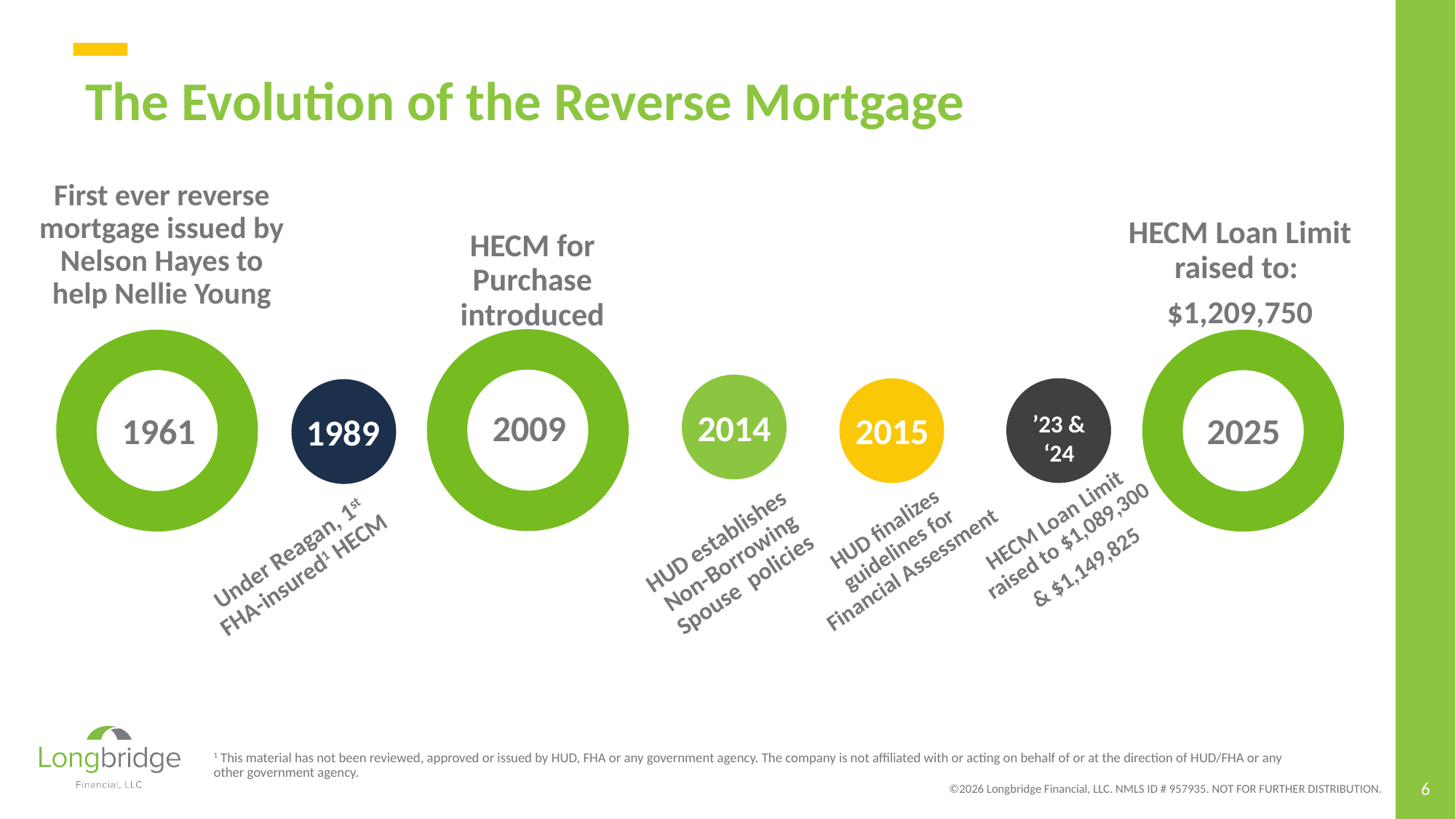

# The Evolution of the Reverse Mortgage
First ever reverse mortgage issued by Nelson Hayes to help Nellie Young

Under Reagan, 1st FHA-insured1 HECM
HUD establishes Non-Borrowing Spouse  policies
HECM for Purchase introduced
HUD finalizes guidelines for Financial Assessment
HECM Loan Limit raised to $1,089,300
& $1,149,825
HECM Loan Limit raised to:
$1,209,750
2014
2009
1961
2015
2025
’23 & ‘24
1989
2001
1 This material has not been reviewed, approved or issued by HUD, FHA or any government agency. The company is not affiliated with or acting on behalf of or at the direction of HUD/FHA or any other government agency.
6
©2026 Longbridge Financial, LLC. NMLS ID # 957935. NOT FOR FURTHER DISTRIBUTION.